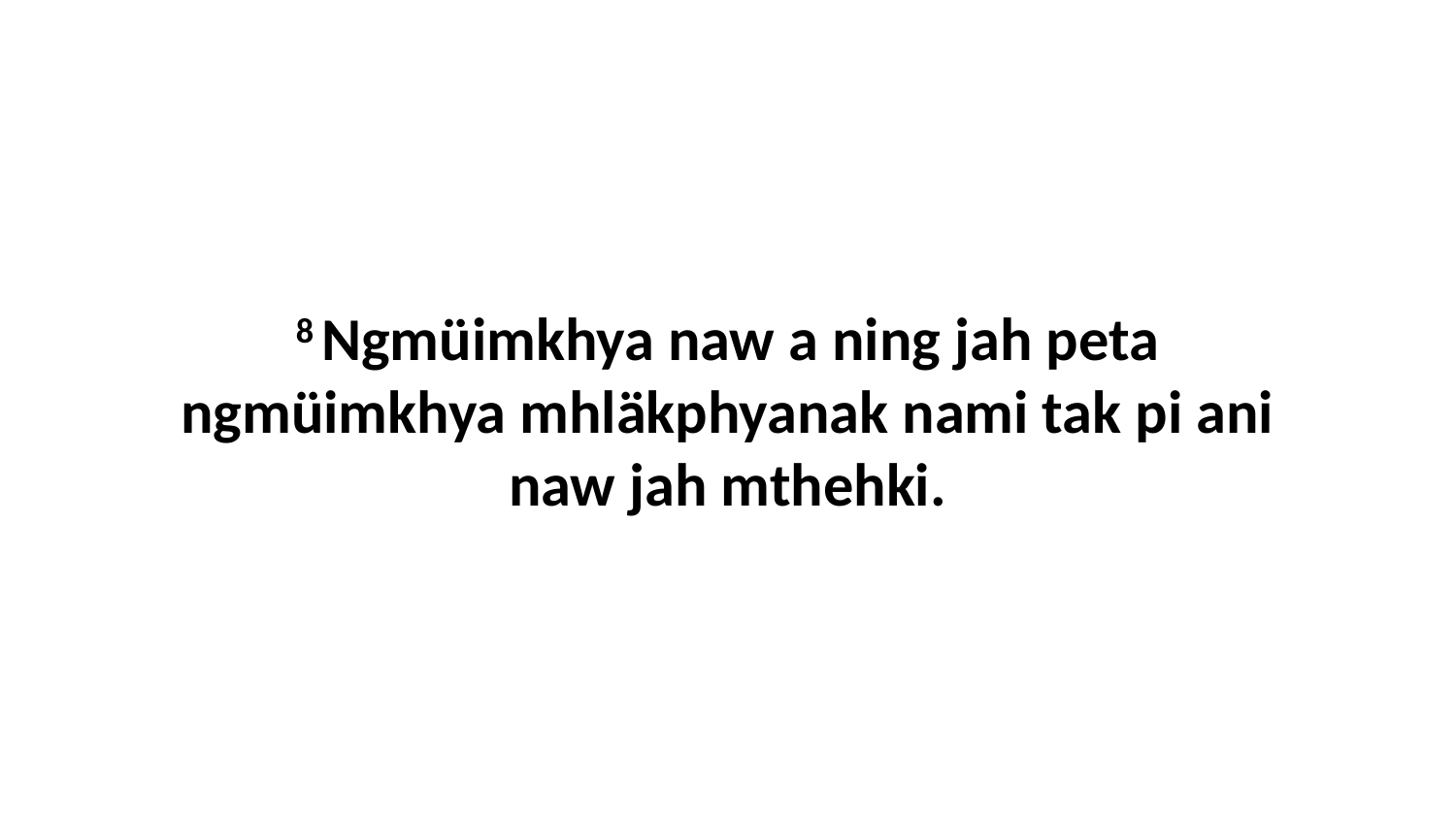

8 Ngmüimkhya naw a ning jah peta ngmüimkhya mhläkphyanak nami tak pi ani naw jah mthehki.